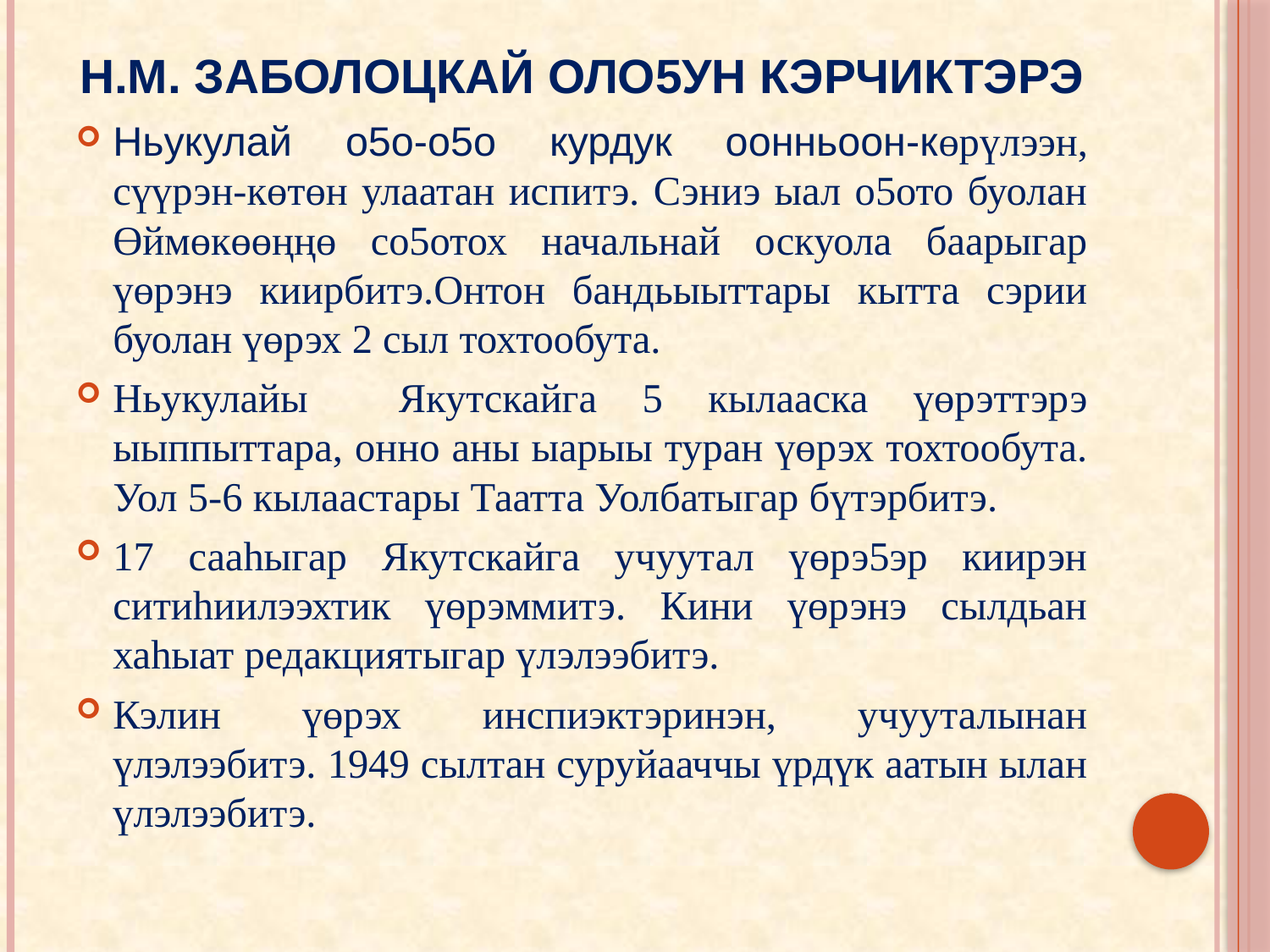

# Н.М. Заболоцкай оло5ун кэрчиктэрэ
Ньукулай о5о-о5о курдук оонньоон-көрүлээн, сүүрэн-көтөн улаатан испитэ. Сэниэ ыал о5ото буолан Өймөкөөңңө со5отох начальнай оскуола баарыгар үөрэнэ киирбитэ.Онтон бандьыыттары кытта сэрии буолан үөрэх 2 сыл тохтообута.
Ньукулайы  Якутскайга 5 кылааска үөрэттэрэ ыыппыттара, онно аны ыарыы туран үөрэх тохтообута. Уол 5-6 кылаастары Таатта Уолбатыгар бүтэрбитэ.
17 сааһыгар Якутскайга учуутал үөрэ5эр киирэн ситиһиилээхтик үөрэммитэ. Кини үөрэнэ сылдьан хаһыат редакциятыгар үлэлээбитэ.
Кэлин үөрэх инспиэктэринэн, учууталынан үлэлээбитэ. 1949 сылтан суруйааччы үрдүк аатын ылан үлэлээбитэ.